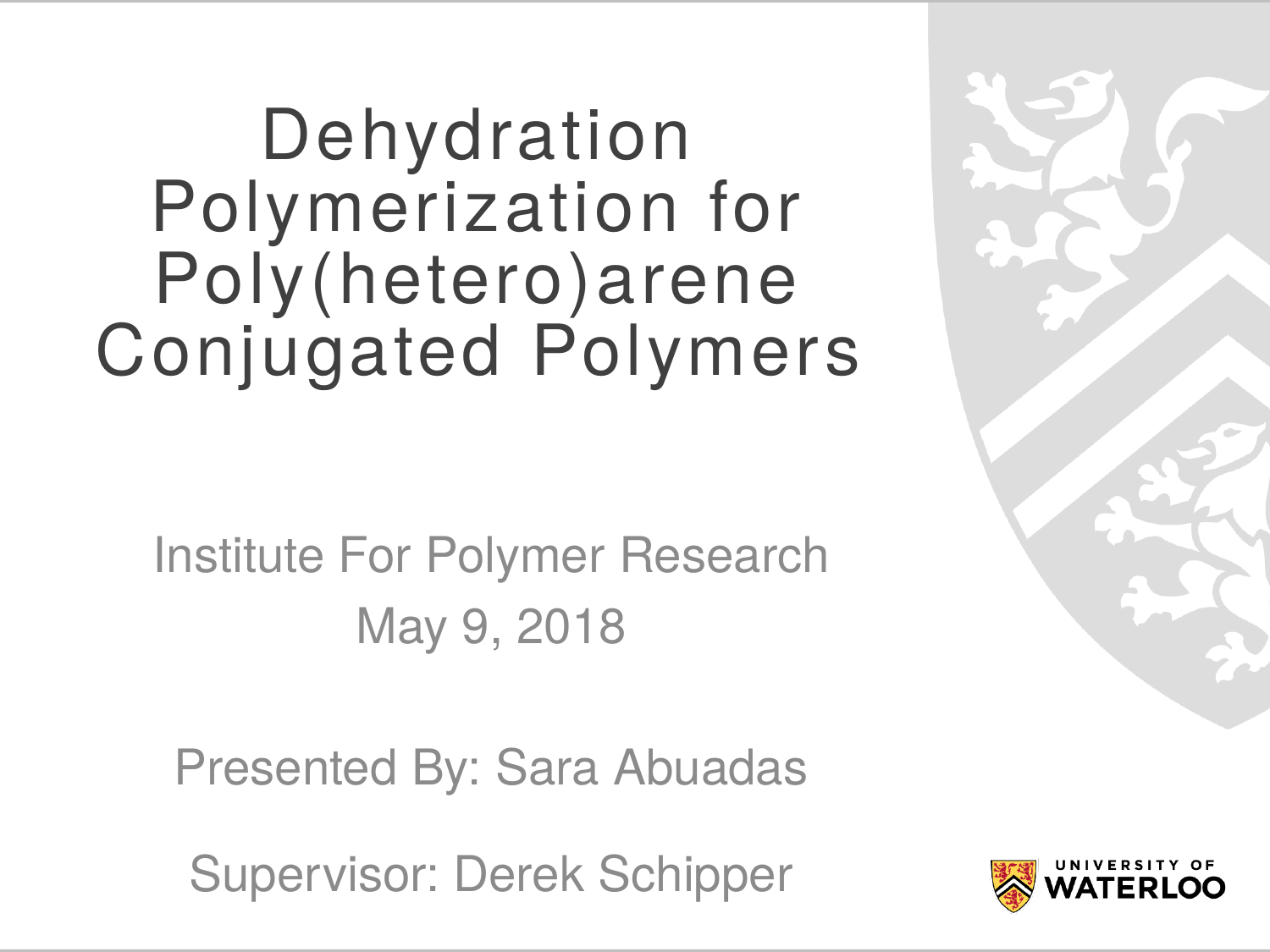

# Dehydration Polymerization for Poly(hetero)arene Conjugated Polymers

Institute For Polymer Research
May 9, 2018

Presented By: Sara Abuadas
Supervisor: Derek Schipper